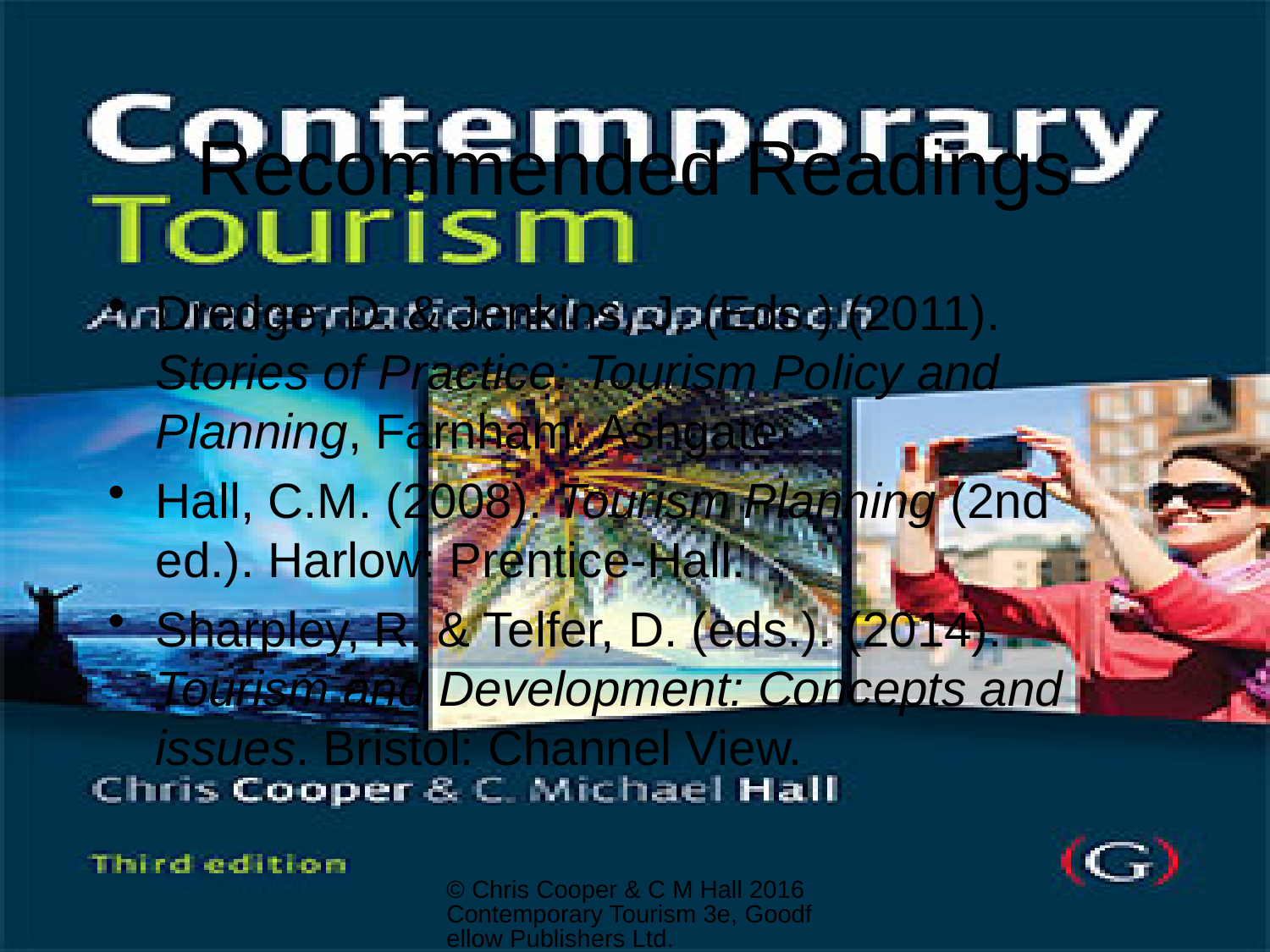

# Recommended Readings
Dredge, D. & Jenkins, J. (Eds.) (2011). Stories of Practice: Tourism Policy and Planning, Farnham: Ashgate.
Hall, C.M. (2008). Tourism Planning (2nd ed.). Harlow: Prentice-Hall.
Sharpley, R. & Telfer, D. (eds.). (2014). Tourism and Development: Concepts and issues. Bristol: Channel View.

© Chris Cooper & C M Hall 2016 Contemporary Tourism 3e, Goodfellow Publishers Ltd.